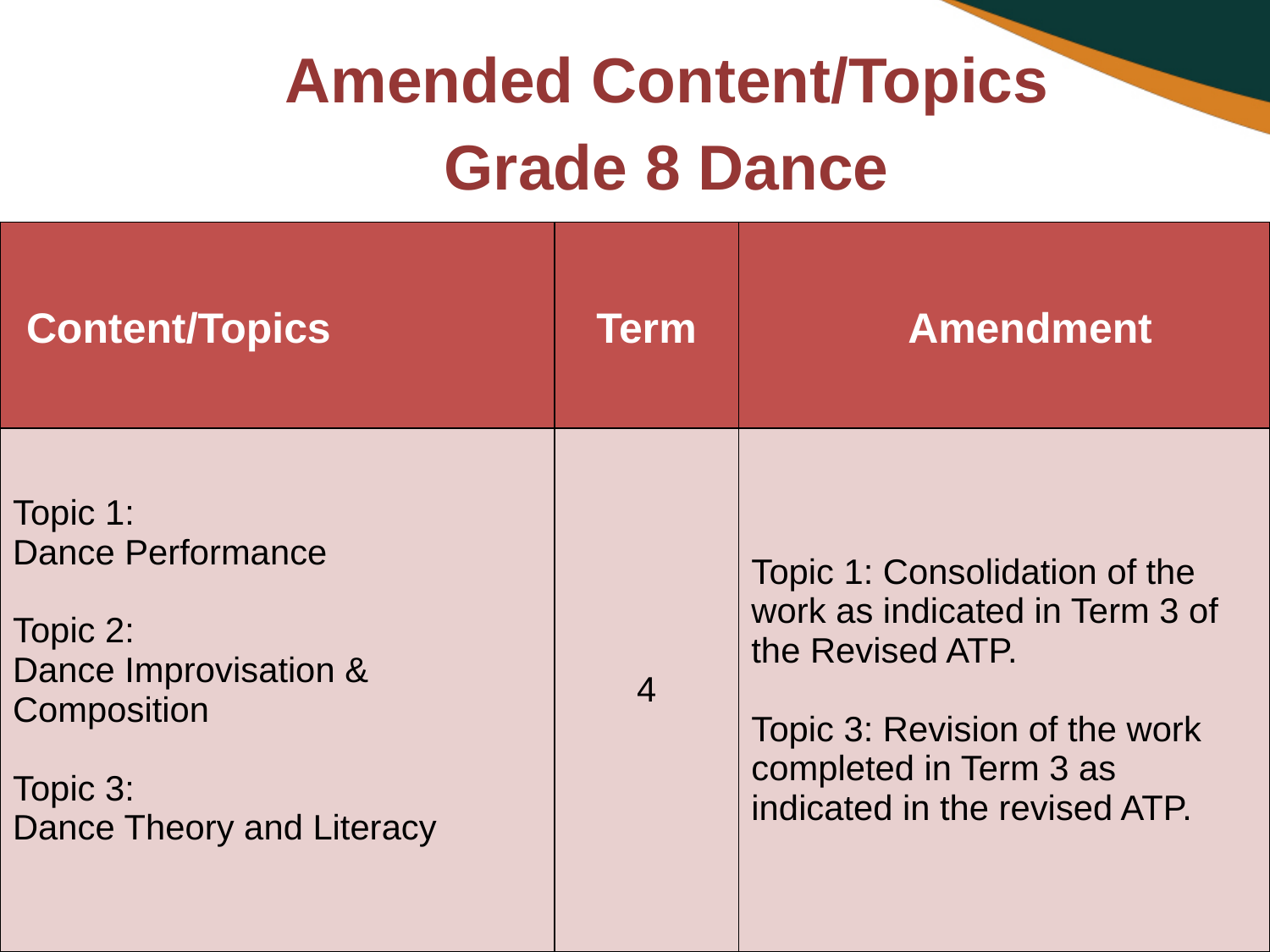

# Amended Content/Topics Grade 8 Dance
| Content/Topics | Term | Amendment |
| --- | --- | --- |
| Topic 1: Dance Performance     Topic 2: Dance Improvisation & Composition    Topic 3: Dance Theory and Literacy | 4 | Topic 1: Consolidation of the work as indicated in Term 3 of the Revised ATP. Topic 3: Revision of the work completed in Term 3 as indicated in the revised ATP. |